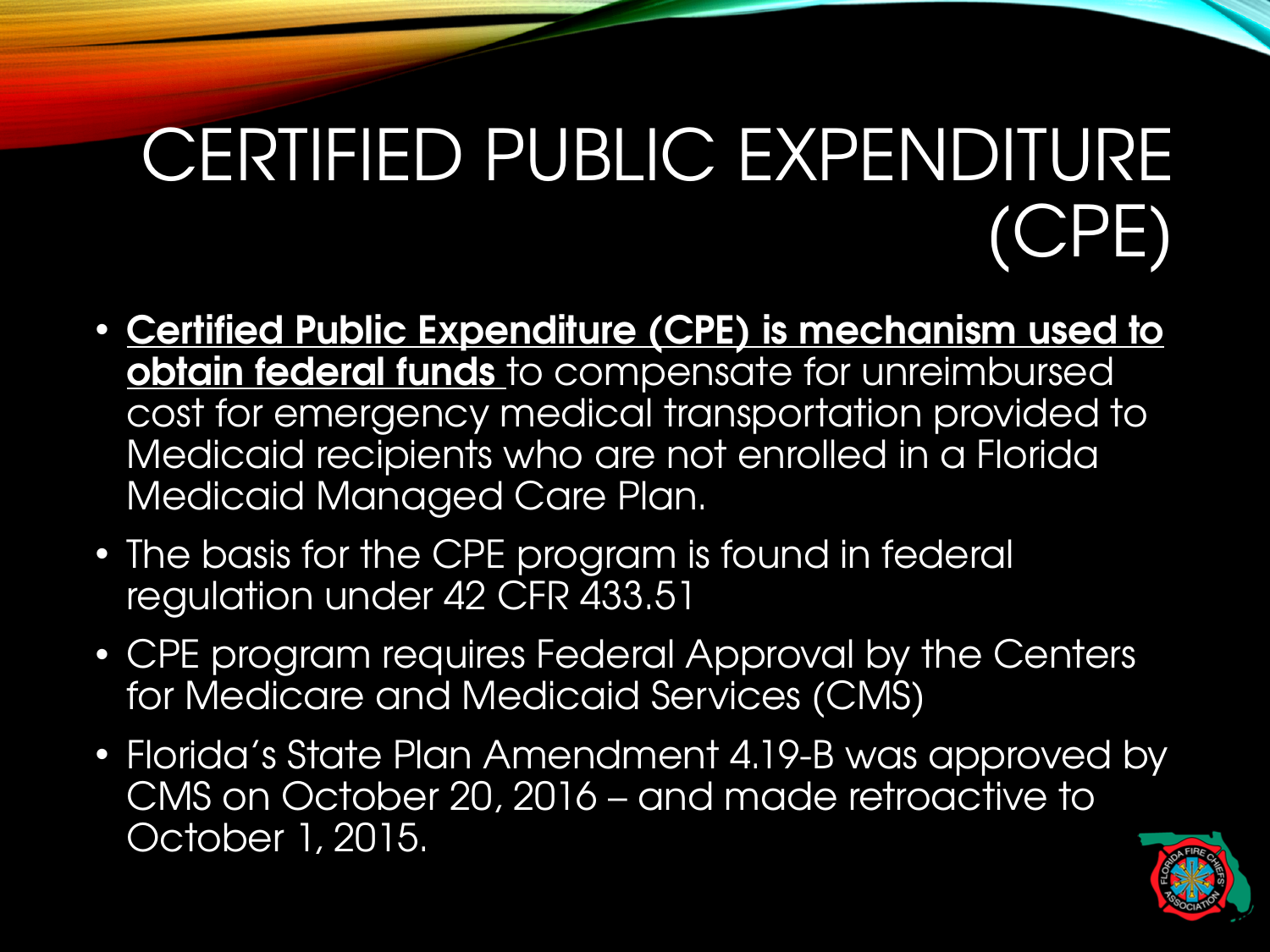

# Certified Public Expenditure (CPE)
Certified Public Expenditure (CPE) is mechanism used to obtain federal funds to compensate for unreimbursed cost for emergency medical transportation provided to Medicaid recipients who are not enrolled in a Florida Medicaid Managed Care Plan.
The basis for the CPE program is found in federal regulation under 42 CFR 433.51
CPE program requires Federal Approval by the Centers for Medicare and Medicaid Services (CMS)
Florida’s State Plan Amendment 4.19-B was approved by CMS on October 20, 2016 – and made retroactive to October 1, 2015.